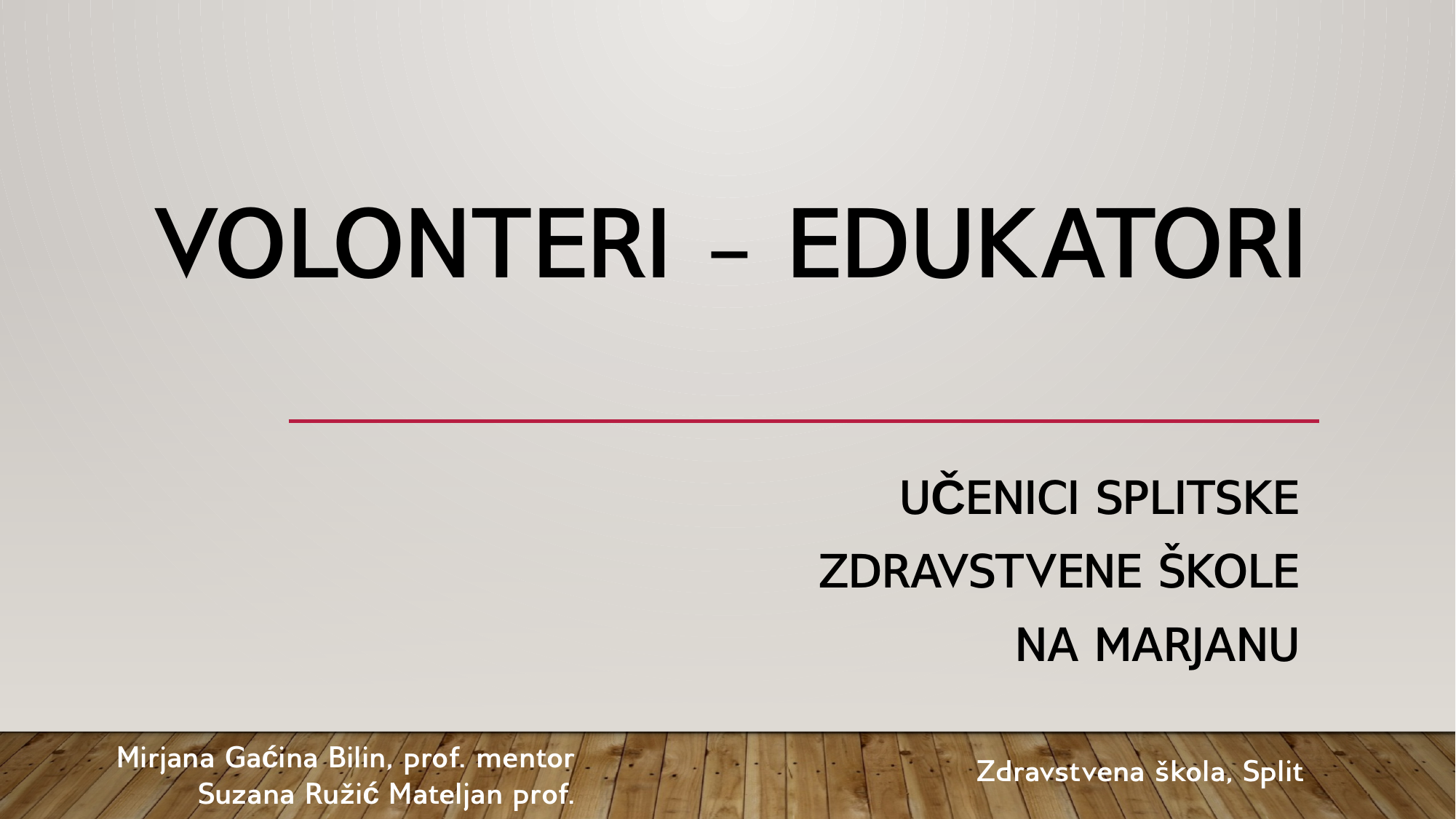

# Volonteri – edukatori
učenici splitske
Zdravstvene škole
na Marjanu
Mirjana Gaćina Bilin, prof. mentor
Suzana Ružić Mateljan prof.
Zdravstvena škola, Split